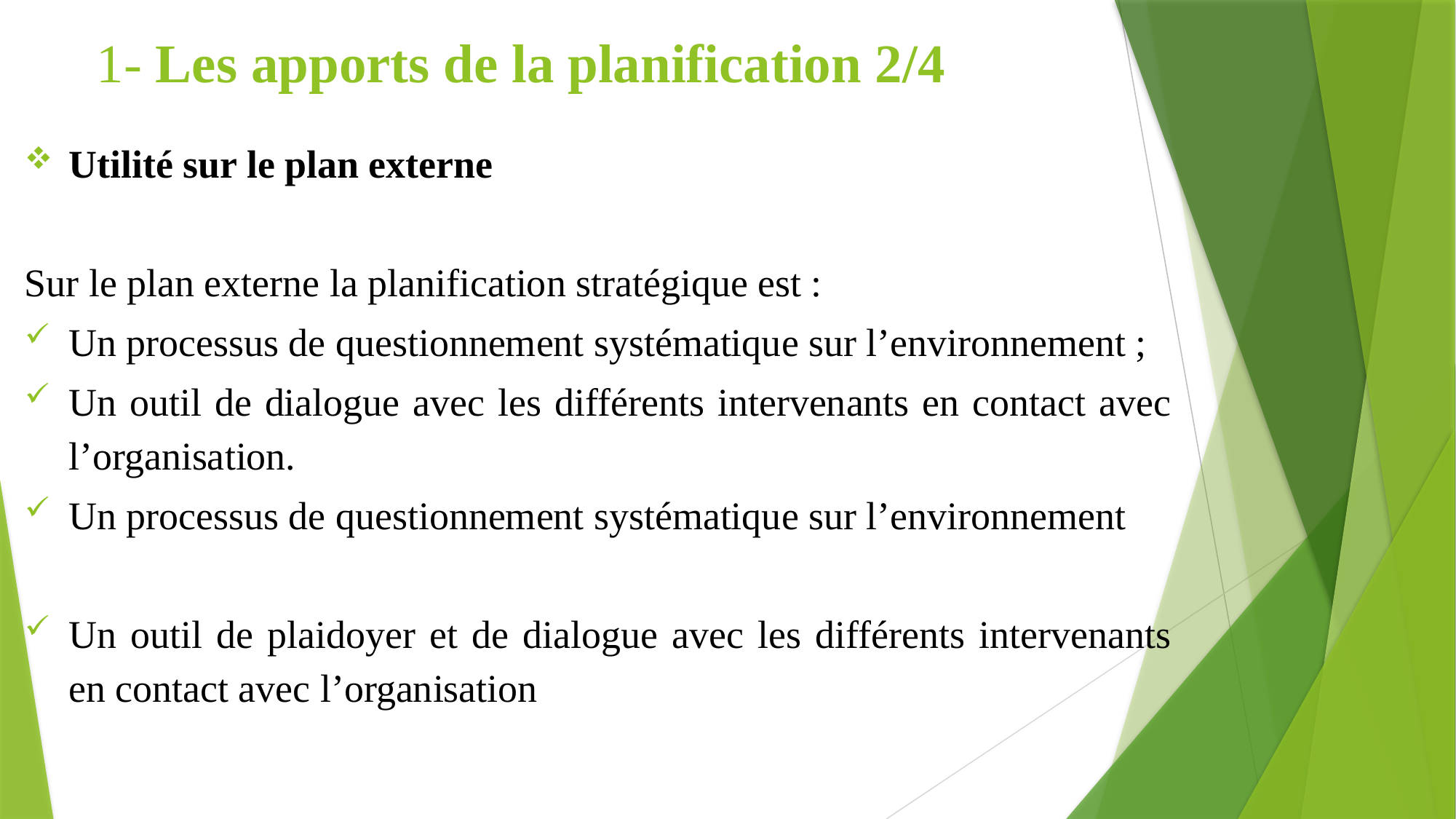

# 1- Les apports de la planification 2/4
Utilité sur le plan externe

Sur le plan externe la planification stratégique est :
Un processus de questionnement systématique sur l’environnement ;
Un outil de dialogue avec les différents intervenants en contact avec l’organisation.
Un processus de questionnement systématique sur l’environnement

Un outil de plaidoyer et de dialogue avec les différents intervenants en contact avec l’organisation